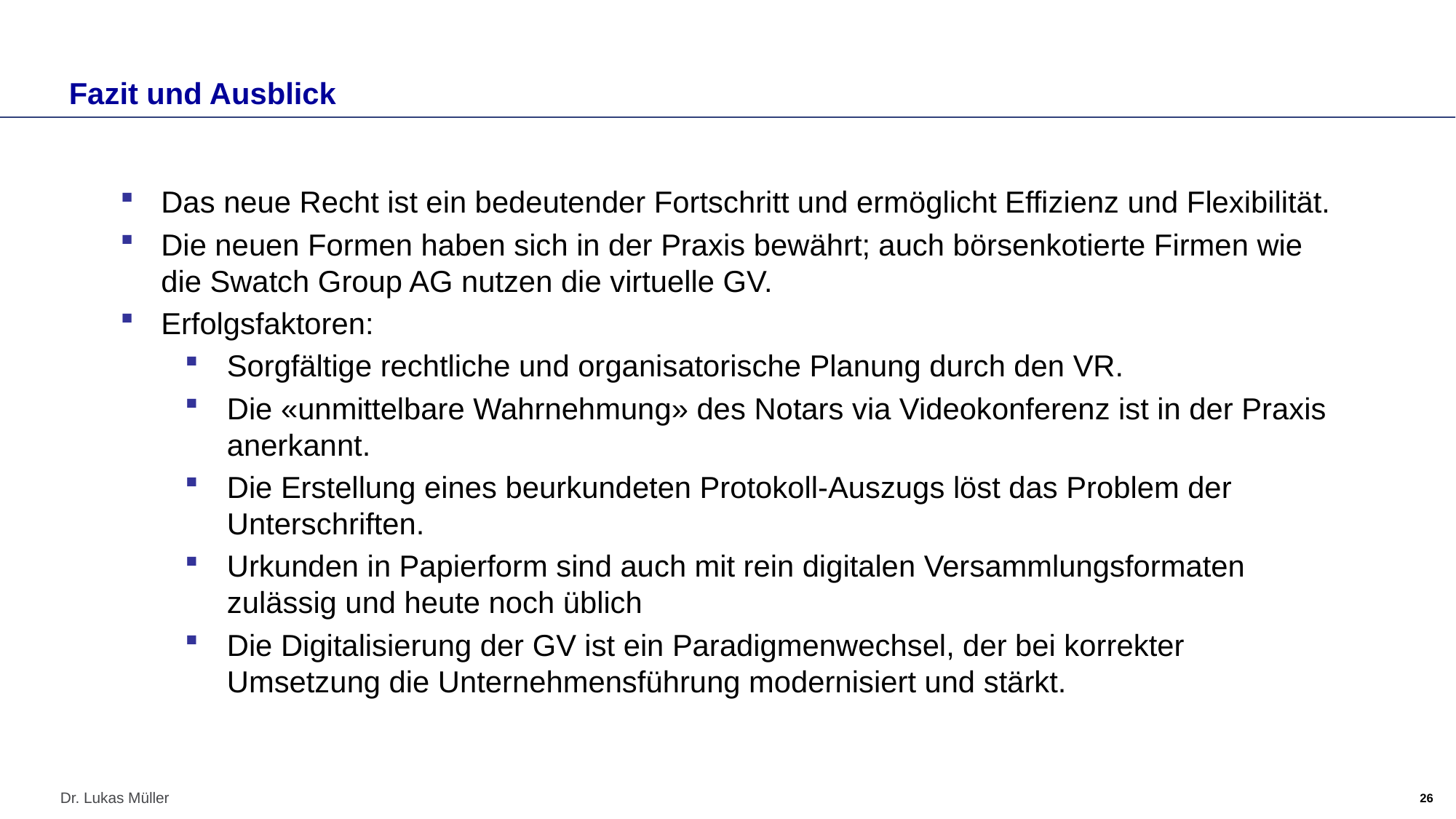

# Fazit und Ausblick
Das neue Recht ist ein bedeutender Fortschritt und ermöglicht Effizienz und Flexibilität.
Die neuen Formen haben sich in der Praxis bewährt; auch börsenkotierte Firmen wie die Swatch Group AG nutzen die virtuelle GV.
Erfolgsfaktoren:
Sorgfältige rechtliche und organisatorische Planung durch den VR.
Die «unmittelbare Wahrnehmung» des Notars via Videokonferenz ist in der Praxis anerkannt.
Die Erstellung eines beurkundeten Protokoll-Auszugs löst das Problem der Unterschriften.
Urkunden in Papierform sind auch mit rein digitalen Versammlungsformaten zulässig und heute noch üblich
Die Digitalisierung der GV ist ein Paradigmenwechsel, der bei korrekter Umsetzung die Unternehmensführung modernisiert und stärkt.